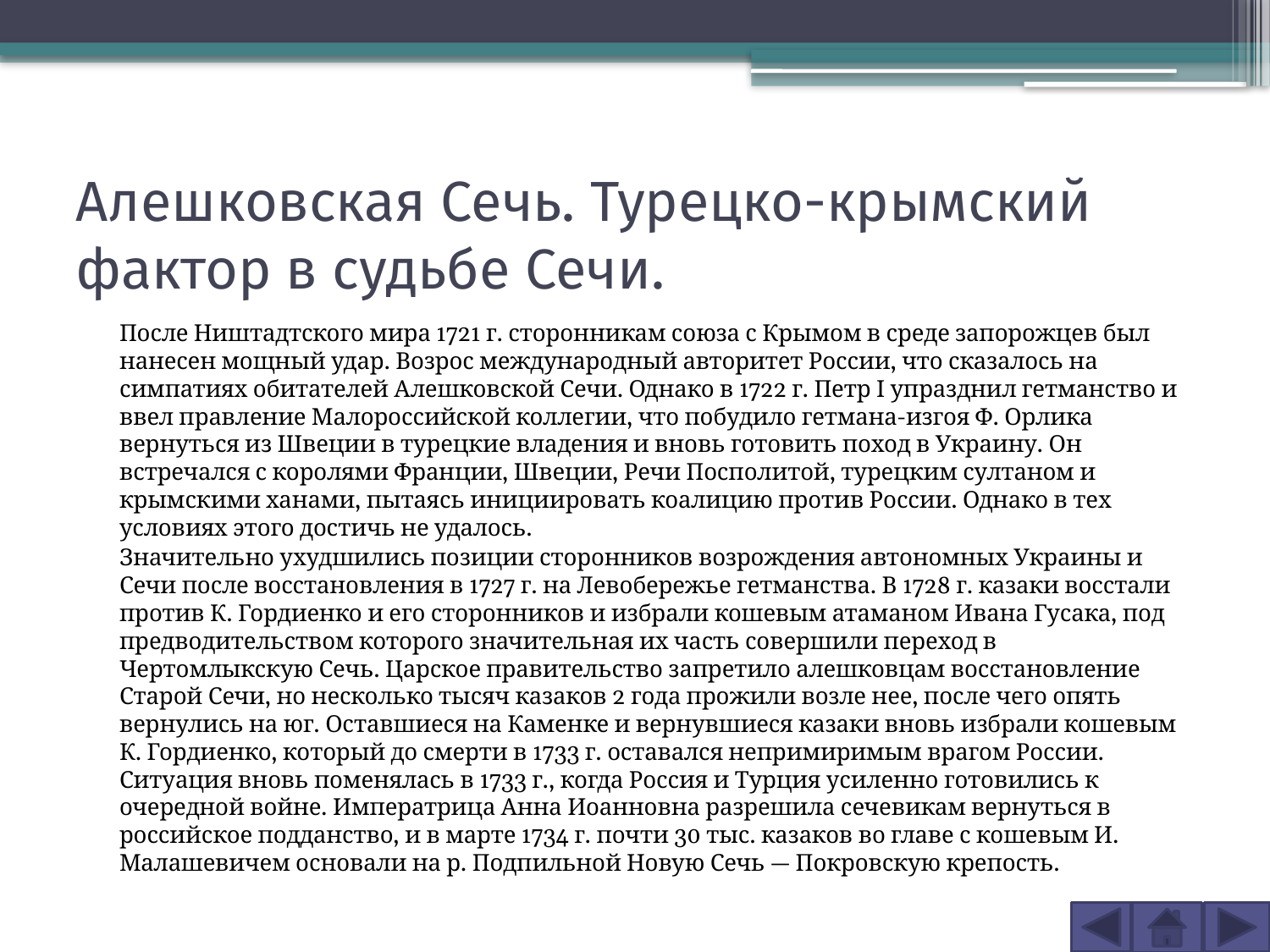

# Алешковская Сечь. Турецко-крымский фактор в судьбе Сечи.
	После Ништадтского мира 1721 г. сторонникам союза с Крымом в среде запорожцев был нанесен мощный удар. Возрос международный авторитет России, что сказалось на симпатиях обитателей Алешковской Сечи. Однако в 1722 г. Петр І упразднил гетманство и ввел правление Малороссийской коллегии, что побудило гетмана-изгоя Ф. Орлика вернуться из Швеции в турецкие владения и вновь готовить поход в Украину. Он встречался с королями Франции, Швеции, Речи Посполитой, турецким султаном и крымскими ханами, пытаясь инициировать коалицию против России. Однако в тех условиях этого достичь не удалось.
	Значительно ухудшились позиции сторонников возрождения автономных Украины и Сечи после восстановления в 1727 г. на Левобережье гетманства. В 1728 г. казаки восстали против К. Гордиенко и его сторонников и избрали кошевым атаманом Ивана Гусака, под предводительством которого значительная их часть совершили переход в Чертомлыкскую Сечь. Царское правительство запретило алешковцам восстановление Старой Сечи, но несколько тысяч казаков 2 года прожили возле нее, после чего опять вернулись на юг. Оставшиеся на Каменке и вернувшиеся казаки вновь избрали кошевым К. Гордиенко, который до смерти в 1733 г. оставался непримиримым врагом России. Ситуация вновь поменялась в 1733 г., когда Россия и Турция усиленно готовились к очередной войне. Императрица Анна Иоанновна разрешила сечевикам вернуться в российское подданство, и в марте 1734 г. почти 30 тыс. казаков во главе с кошевым И. Малашевичем основали на р. Подпильной Новую Сечь — Покровскую крепость.